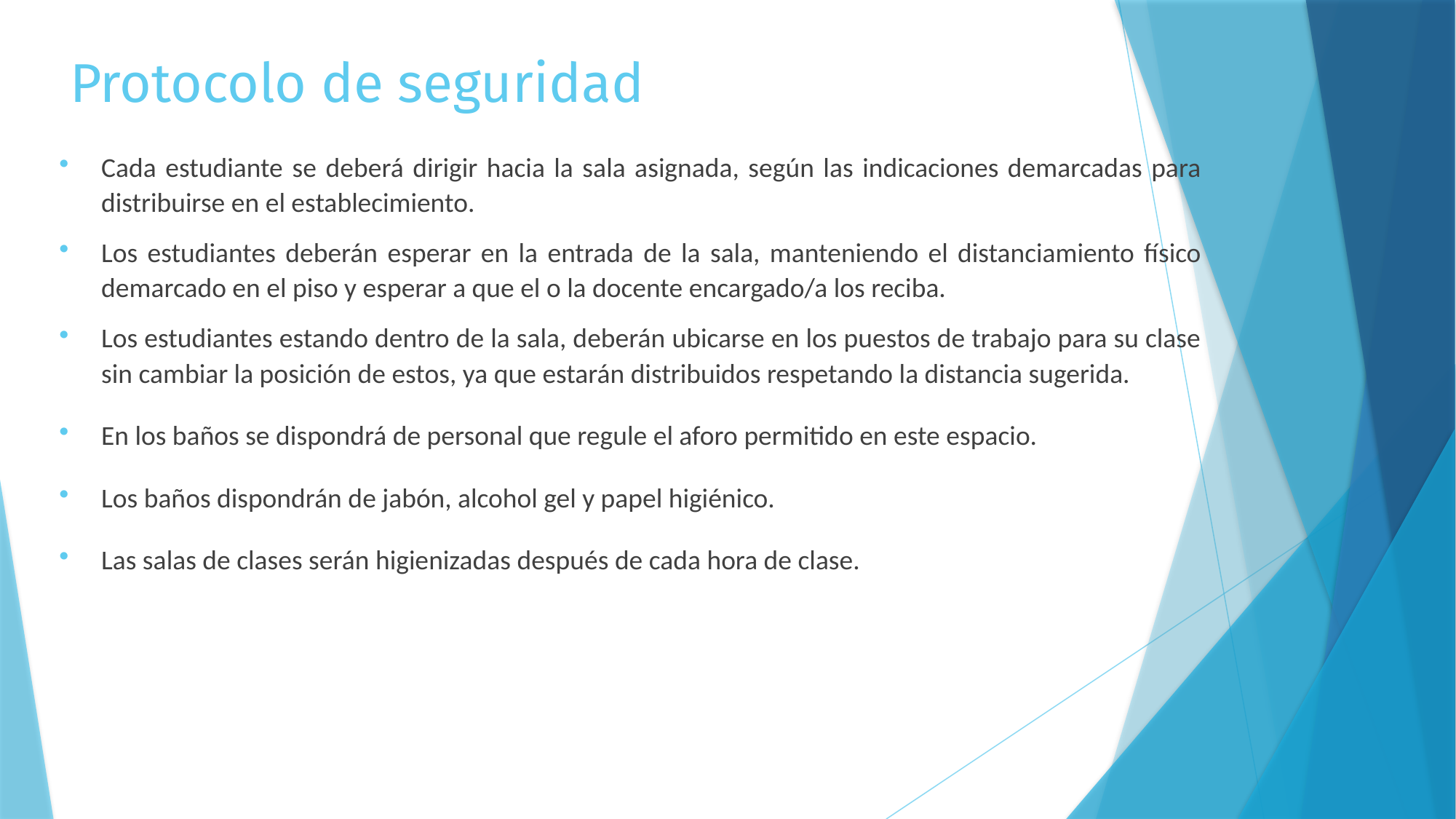

# Protocolo de seguridad
Cada estudiante se deberá dirigir hacia la sala asignada, según las indicaciones demarcadas para distribuirse en el establecimiento.
Los estudiantes deberán esperar en la entrada de la sala, manteniendo el distanciamiento físico demarcado en el piso y esperar a que el o la docente encargado/a los reciba.
Los estudiantes estando dentro de la sala, deberán ubicarse en los puestos de trabajo para su clase sin cambiar la posición de estos, ya que estarán distribuidos respetando la distancia sugerida.
En los baños se dispondrá de personal que regule el aforo permitido en este espacio.
Los baños dispondrán de jabón, alcohol gel y papel higiénico.
Las salas de clases serán higienizadas después de cada hora de clase.